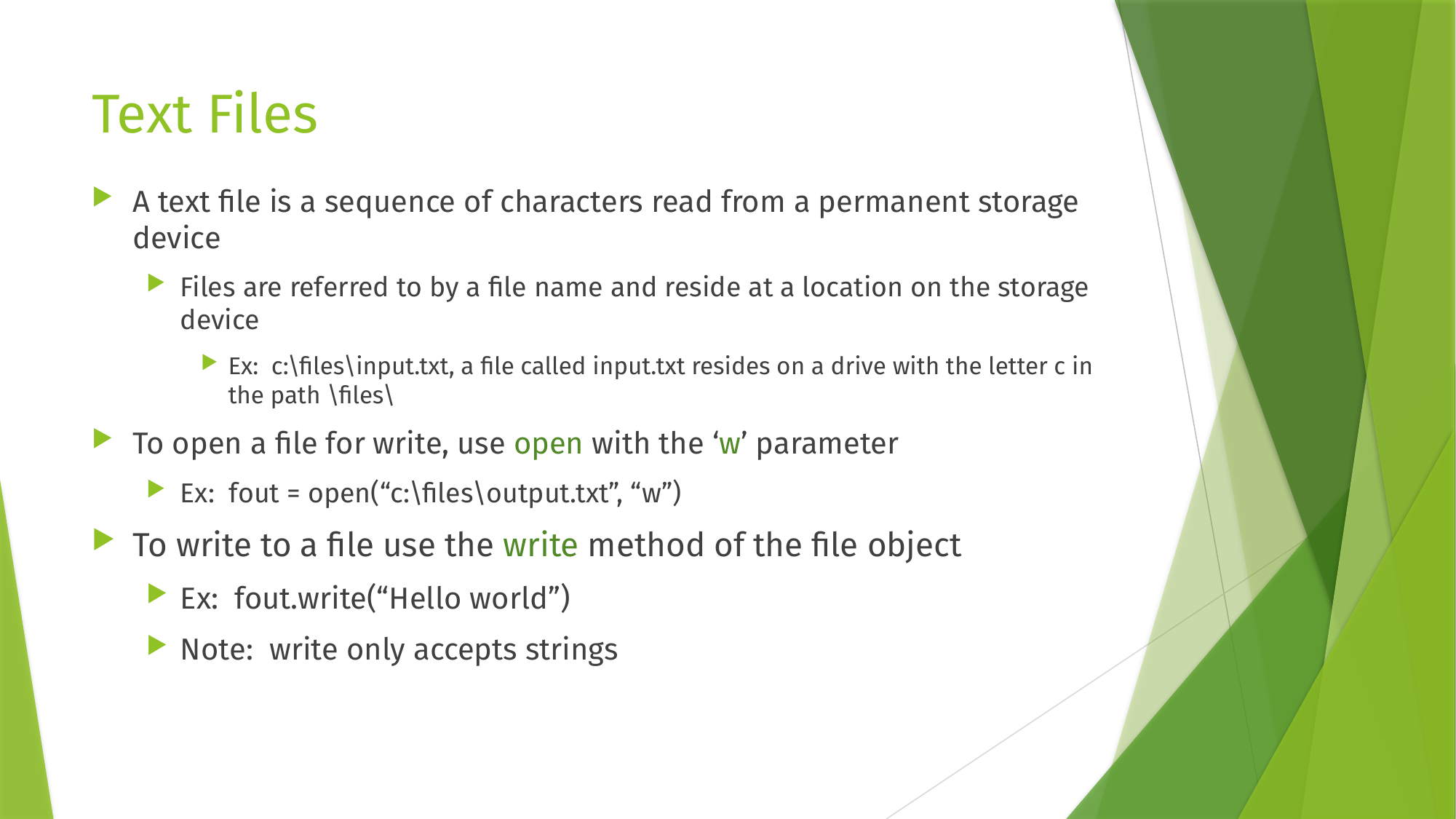

# Text Files
A text file is a sequence of characters read from a permanent storage device
Files are referred to by a file name and reside at a location on the storage device
Ex:  c:\files\input.txt, a file called input.txt resides on a drive with the letter c in the path \files\
To open a file for write, use open with the ‘w’ parameter
Ex:  fout = open(“c:\files\output.txt”, “w”)
To write to a file use the write method of the file object
Ex:  fout.write(“Hello world”)
Note:  write only accepts strings